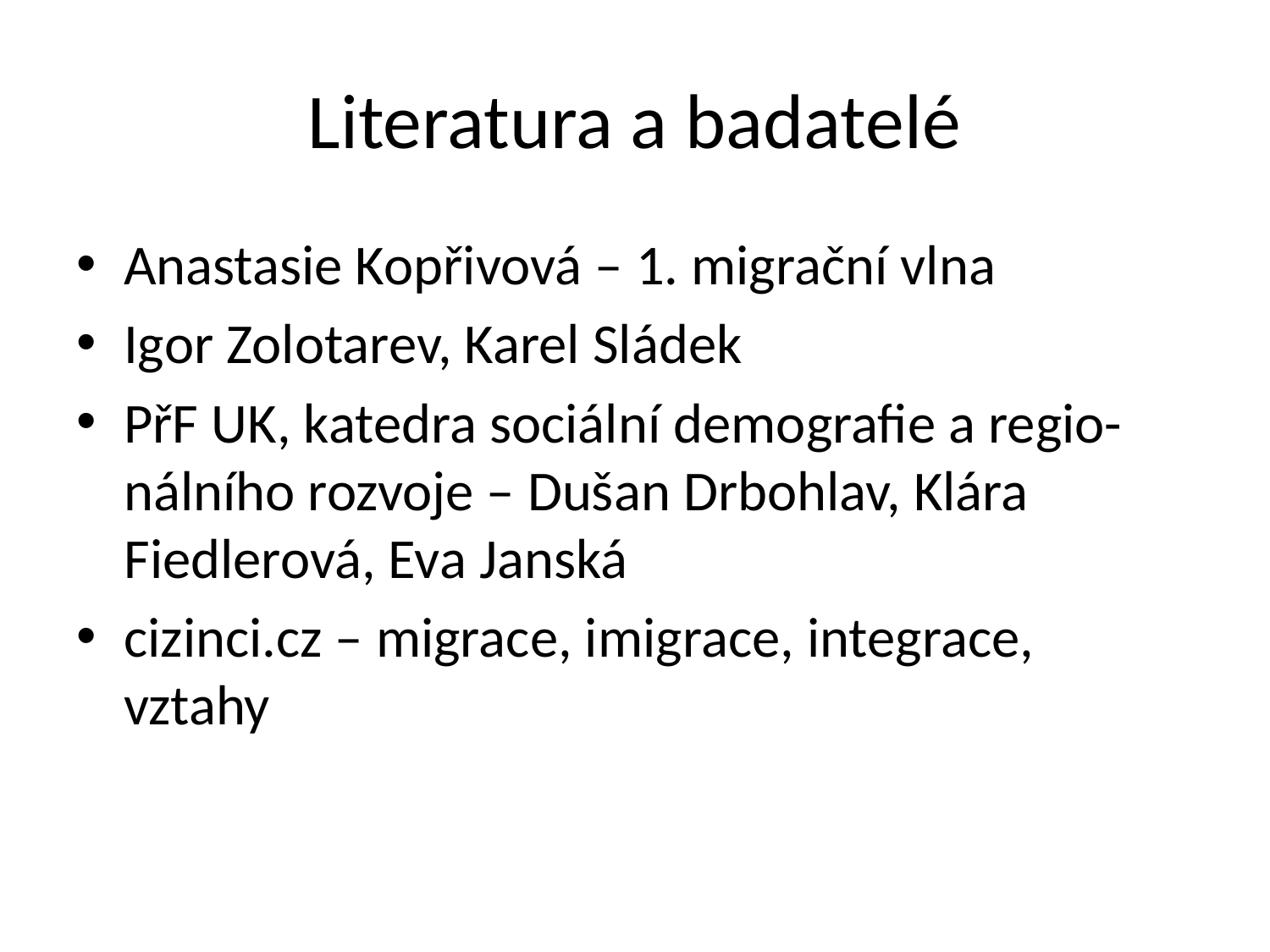

# Literatura a badatelé
Anastasie Kopřivová – 1. migrační vlna
Igor Zolotarev, Karel Sládek
PřF UK, katedra sociální demografie a regio- nálního rozvoje – Dušan Drbohlav, Klára Fiedlerová, Eva Janská
cizinci.cz – migrace, imigrace, integrace, vztahy